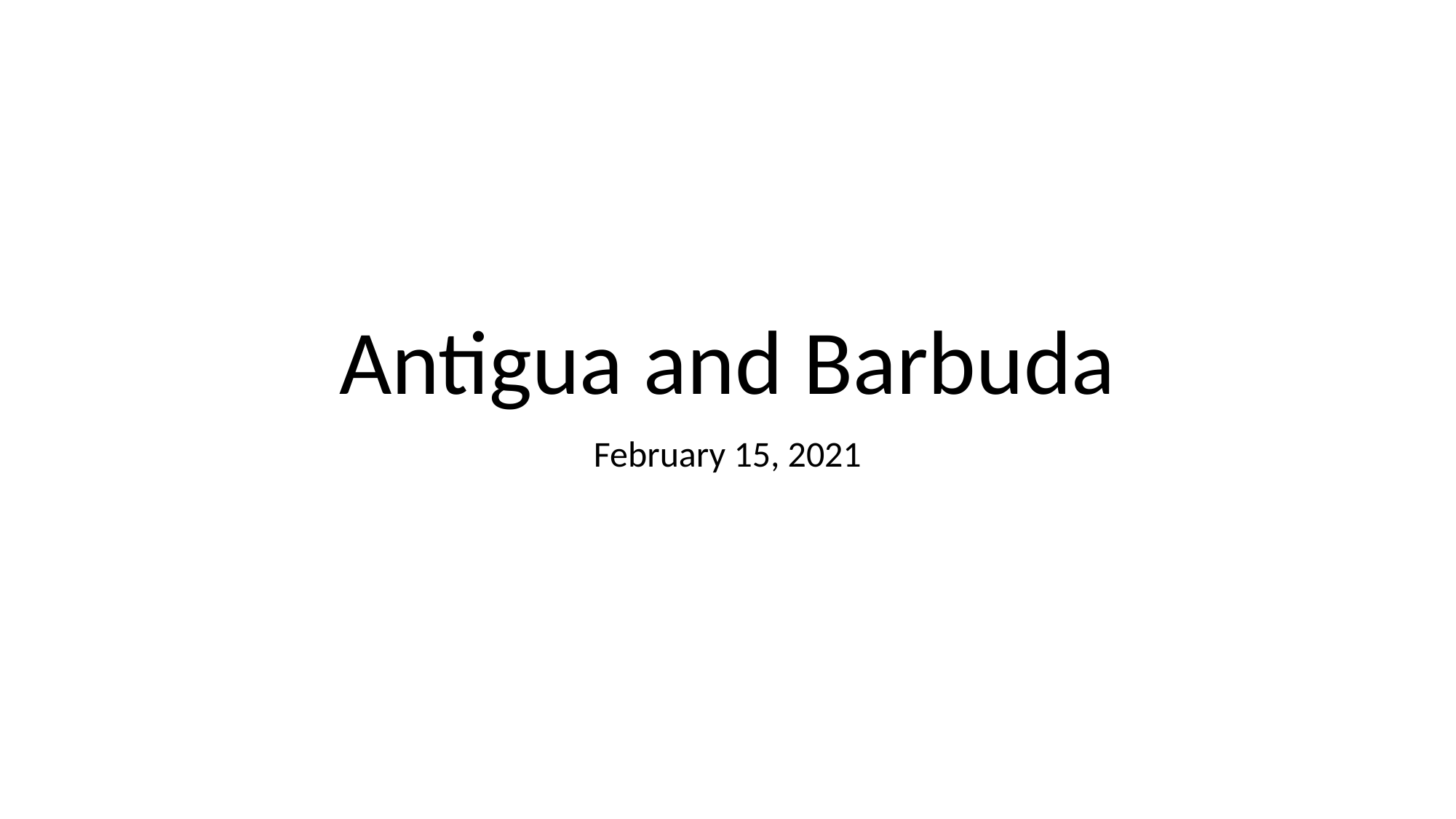

# Antigua and Barbuda
February 15, 2021